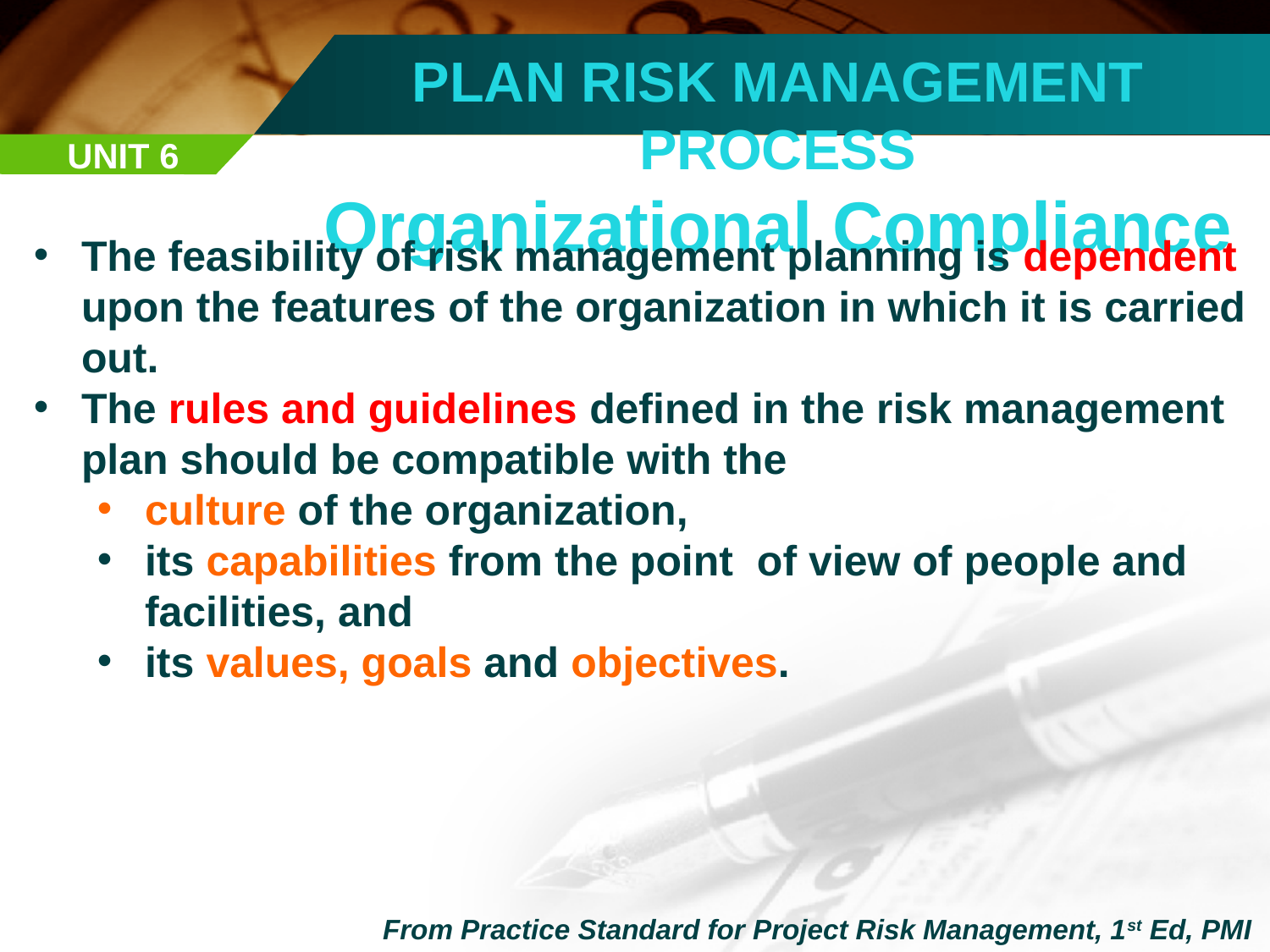

PLAN RISK MANAGEMENT PROCESS
Organizational Compliance
UNIT 6
The feasibility of risk management planning is dependent upon the features of the organization in which it is carried out.
The rules and guidelines defined in the risk management plan should be compatible with the
culture of the organization,
its capabilities from the point  of view of people and facilities, and
its values, goals and objectives.
From Practice Standard for Project Risk Management, 1st Ed, PMI